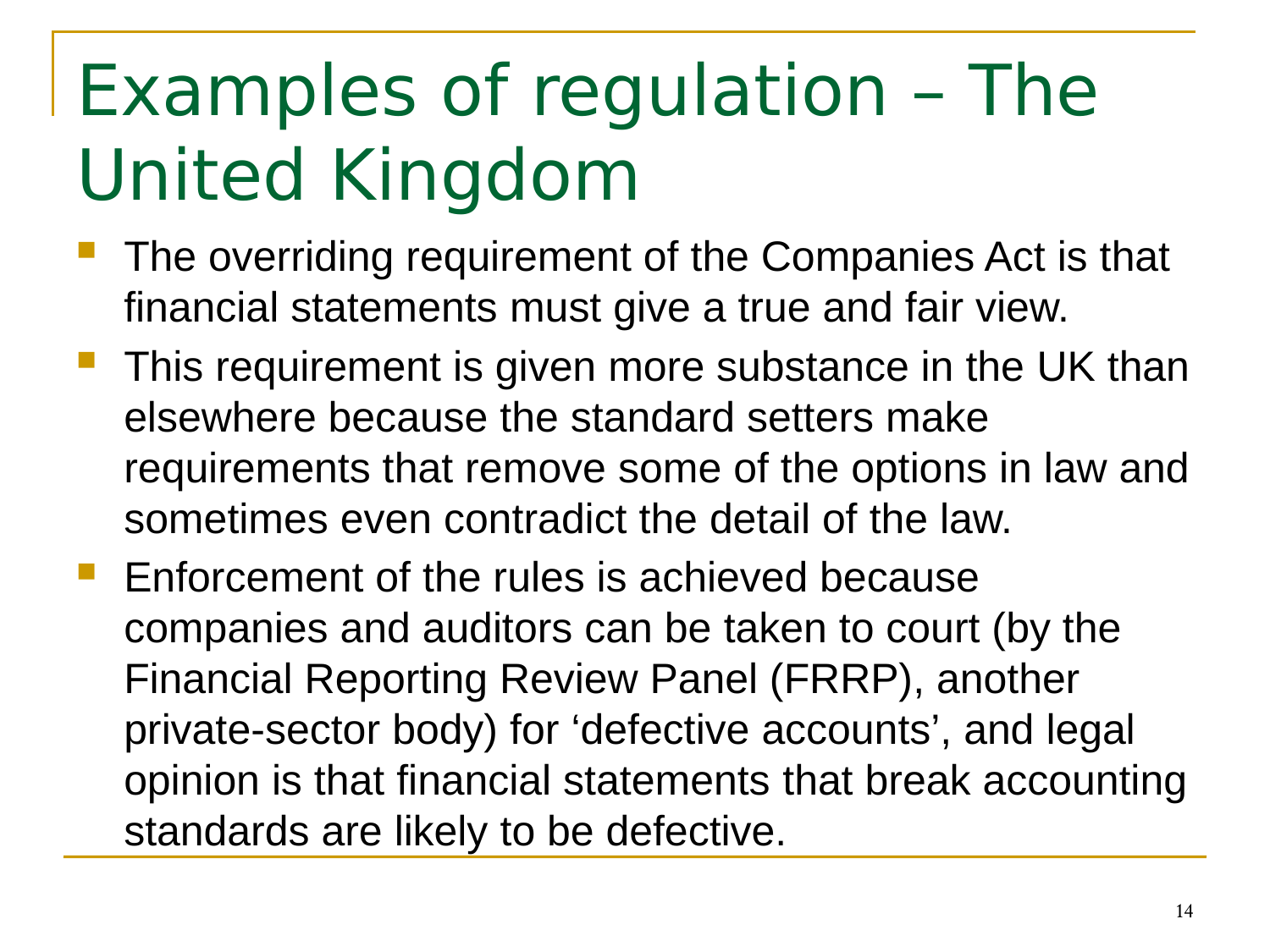

# Examples of regulation – The United Kingdom
The overriding requirement of the Companies Act is that financial statements must give a true and fair view.
This requirement is given more substance in the UK than elsewhere because the standard setters make requirements that remove some of the options in law and sometimes even contradict the detail of the law.
Enforcement of the rules is achieved because companies and auditors can be taken to court (by the Financial Reporting Review Panel (FRRP), another private-sector body) for ‘defective accounts’, and legal opinion is that financial statements that break accounting standards are likely to be defective.
14